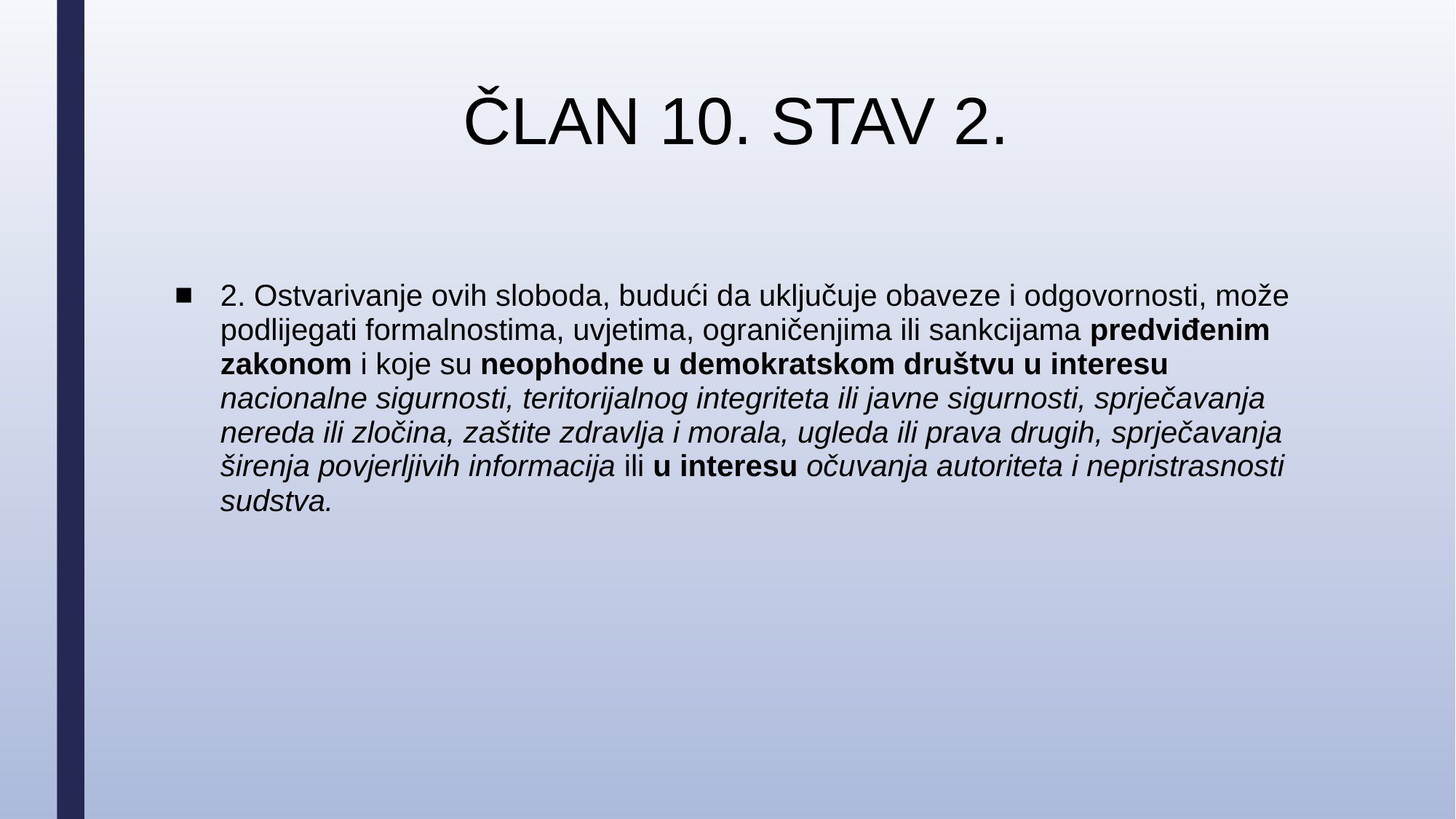

# ČLAN 10. STAV 2.
2. Ostvarivanje ovih sloboda, budući da uključuje obaveze i odgovornosti, može podlijegati formalnostima, uvjetima, ograničenjima ili sankcijama predviđenim zakonom i koje su neophodne u demokratskom društvu u interesu nacionalne sigurnosti, teritorijalnog integriteta ili javne sigurnosti, sprječavanja nereda ili zločina, zaštite zdravlja i morala, ugleda ili prava drugih, sprječavanja širenja povjerljivih informacija ili u interesu očuvanja autoriteta i nepristrasnosti sudstva.